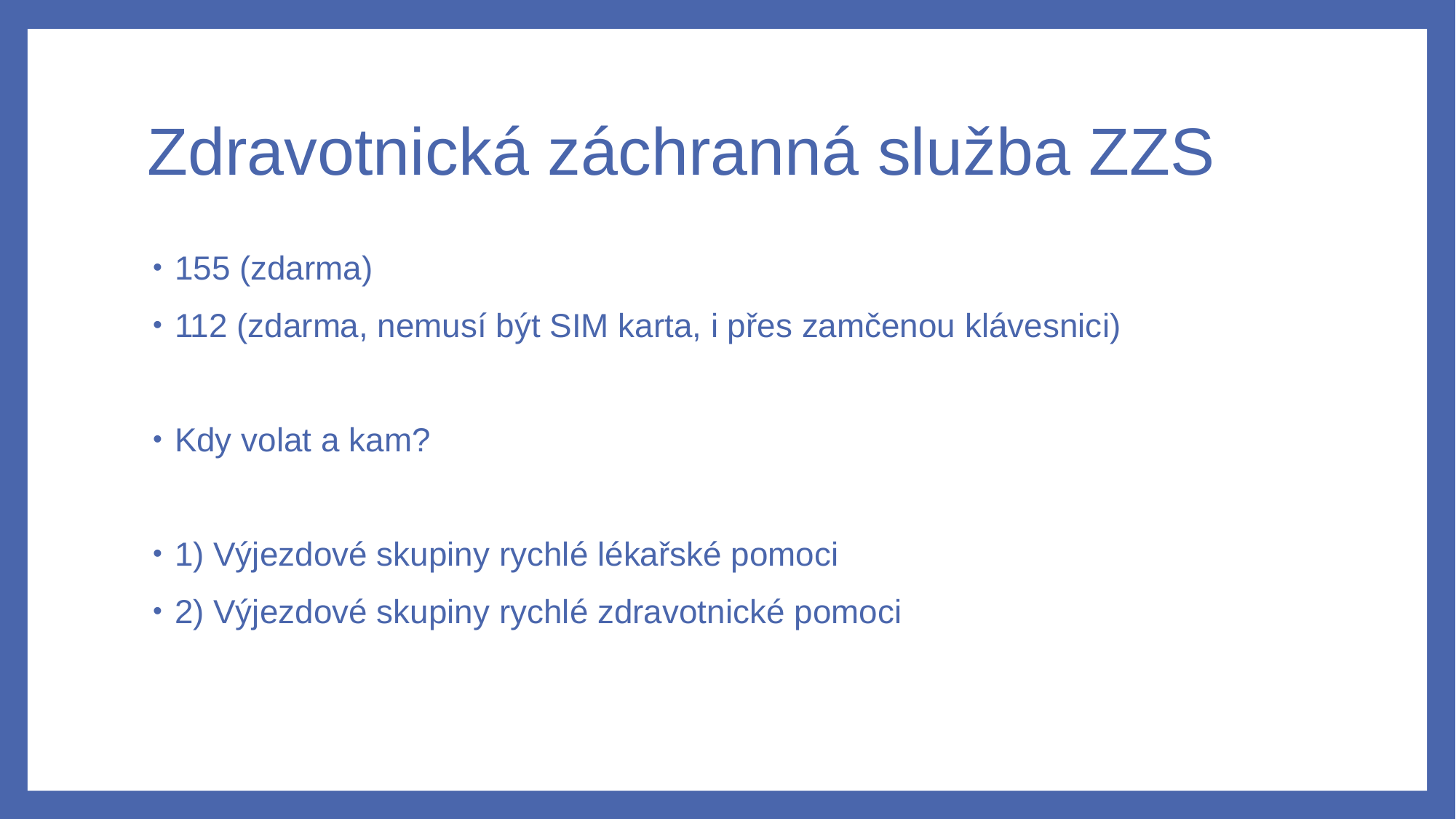

# Zdravotnická záchranná služba ZZS
155 (zdarma)
112 (zdarma, nemusí být SIM karta, i přes zamčenou klávesnici)

Kdy volat a kam?

1) Výjezdové skupiny rychlé lékařské pomoci
2) Výjezdové skupiny rychlé zdravotnické pomoci